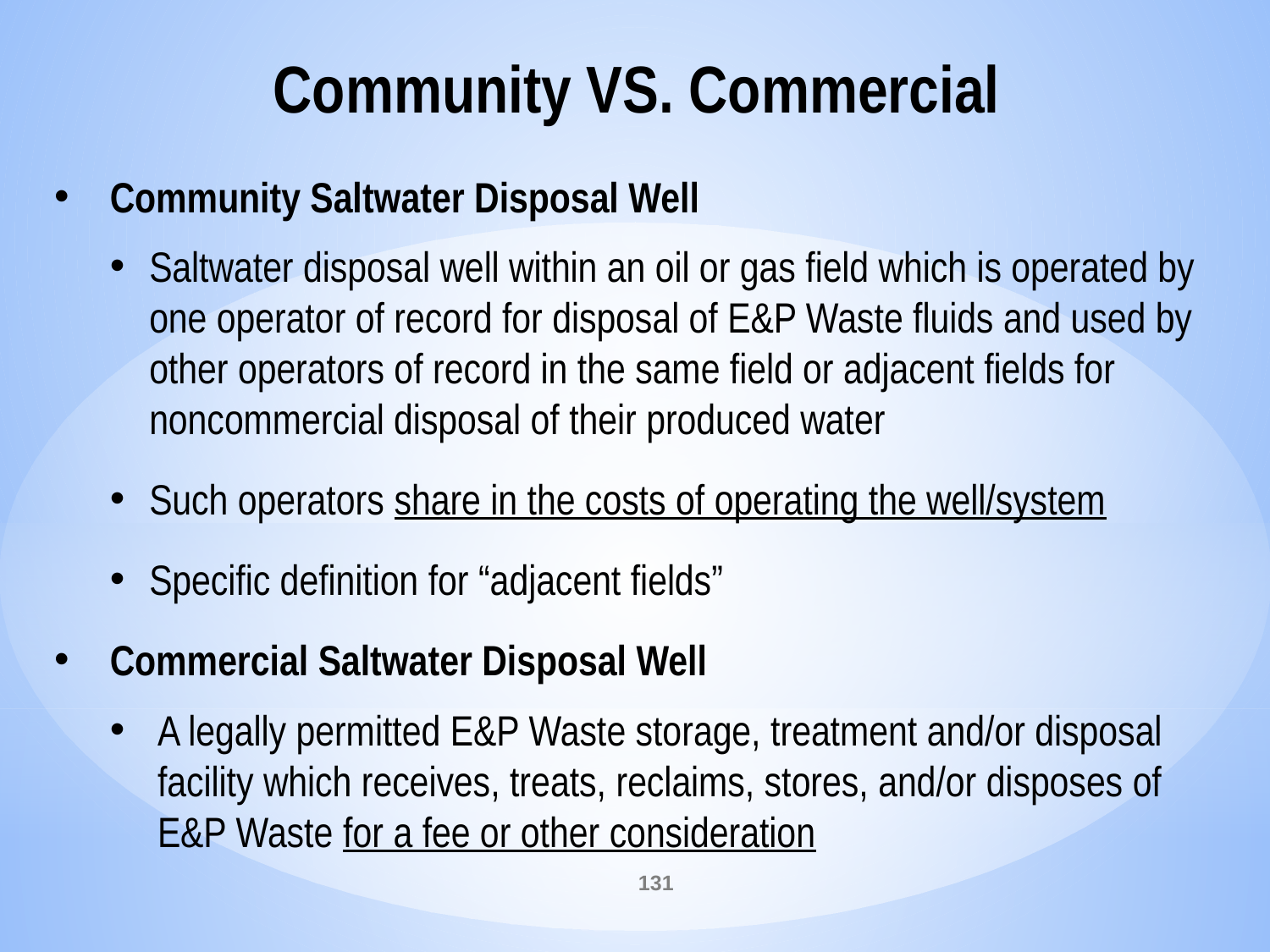

# Community VS. Commercial
Community Saltwater Disposal Well
Saltwater disposal well within an oil or gas field which is operated by one operator of record for disposal of E&P Waste fluids and used by other operators of record in the same field or adjacent fields for noncommercial disposal of their produced water
Such operators share in the costs of operating the well/system
Specific definition for “adjacent fields”
Commercial Saltwater Disposal Well
A legally permitted E&P Waste storage, treatment and/or disposal facility which receives, treats, reclaims, stores, and/or disposes of E&P Waste for a fee or other consideration
131